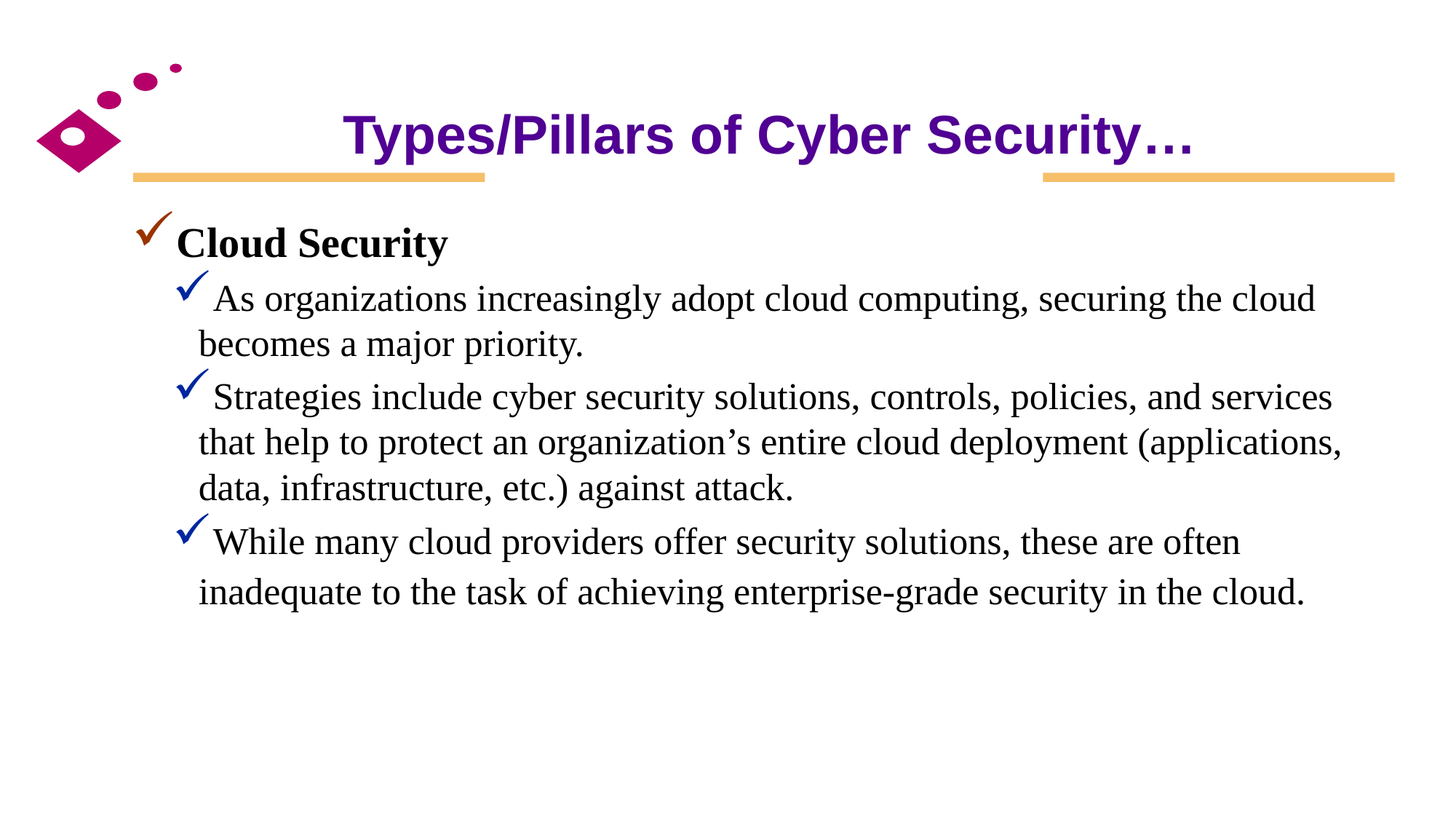

# Types/Pillars of Cyber Security…
Cloud Security
As organizations increasingly adopt cloud computing, securing the cloud becomes a major priority.
Strategies include cyber security solutions, controls, policies, and services that help to protect an organization’s entire cloud deployment (applications, data, infrastructure, etc.) against attack.
While many cloud providers offer security solutions, these are often inadequate to the task of achieving enterprise-grade security in the cloud.